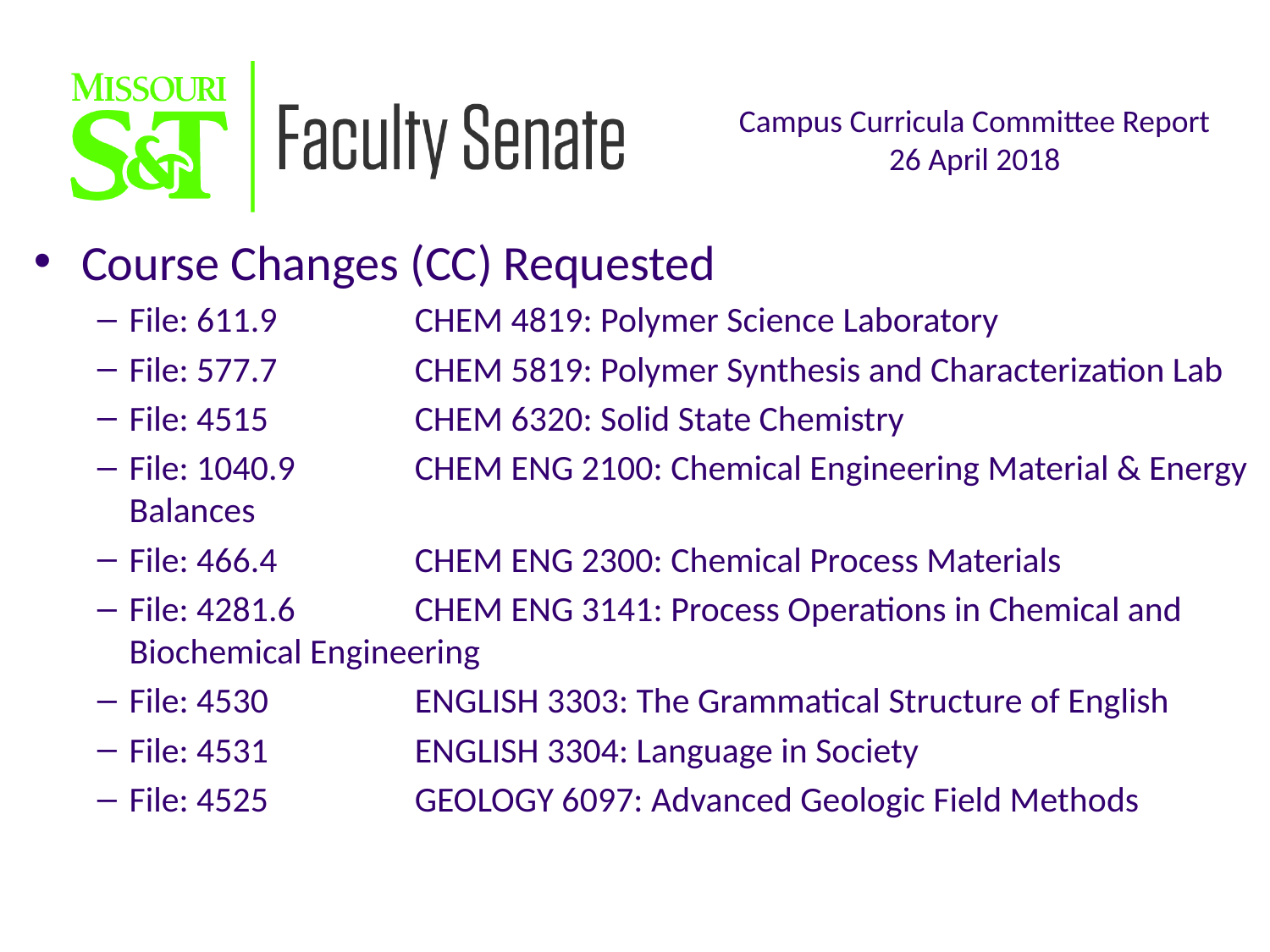

Course Changes (CC) Requested
File: 611.9	CHEM 4819: Polymer Science Laboratory
File: 577.7	CHEM 5819: Polymer Synthesis and Characterization Lab
File: 4515	CHEM 6320: Solid State Chemistry
File: 1040.9	CHEM ENG 2100: Chemical Engineering Material & Energy Balances
File: 466.4	CHEM ENG 2300: Chemical Process Materials
File: 4281.6	CHEM ENG 3141: Process Operations in Chemical and Biochemical Engineering
File: 4530	ENGLISH 3303: The Grammatical Structure of English
File: 4531	ENGLISH 3304: Language in Society
File: 4525	GEOLOGY 6097: Advanced Geologic Field Methods